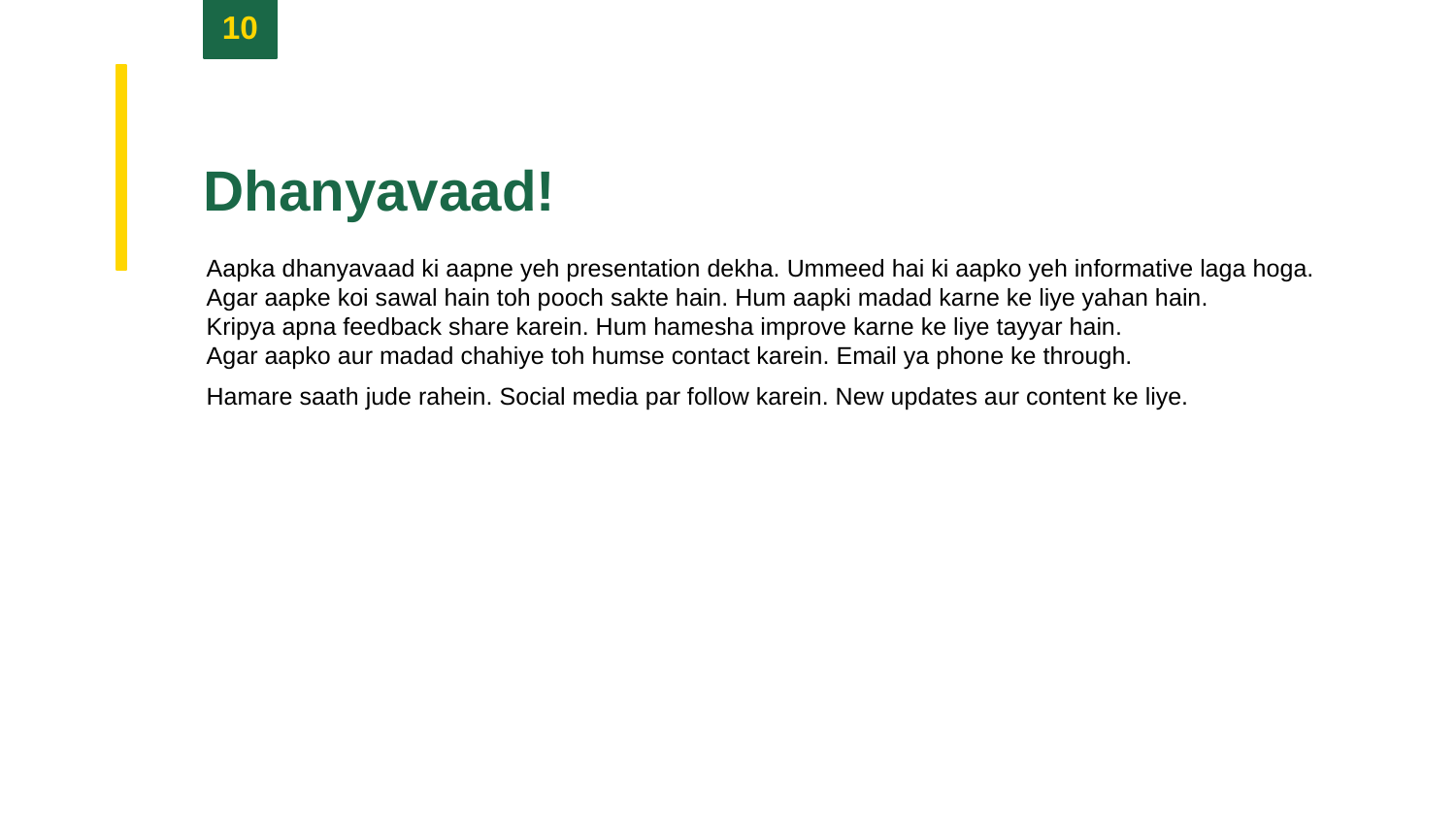

10

Dhanyavaad!
Aapka dhanyavaad ki aapne yeh presentation dekha. Ummeed hai ki aapko yeh informative laga hoga.
Agar aapke koi sawal hain toh pooch sakte hain. Hum aapki madad karne ke liye yahan hain.
Kripya apna feedback share karein. Hum hamesha improve karne ke liye tayyar hain.
Agar aapko aur madad chahiye toh humse contact karein. Email ya phone ke through.
Hamare saath jude rahein. Social media par follow karein. New updates aur content ke liye.